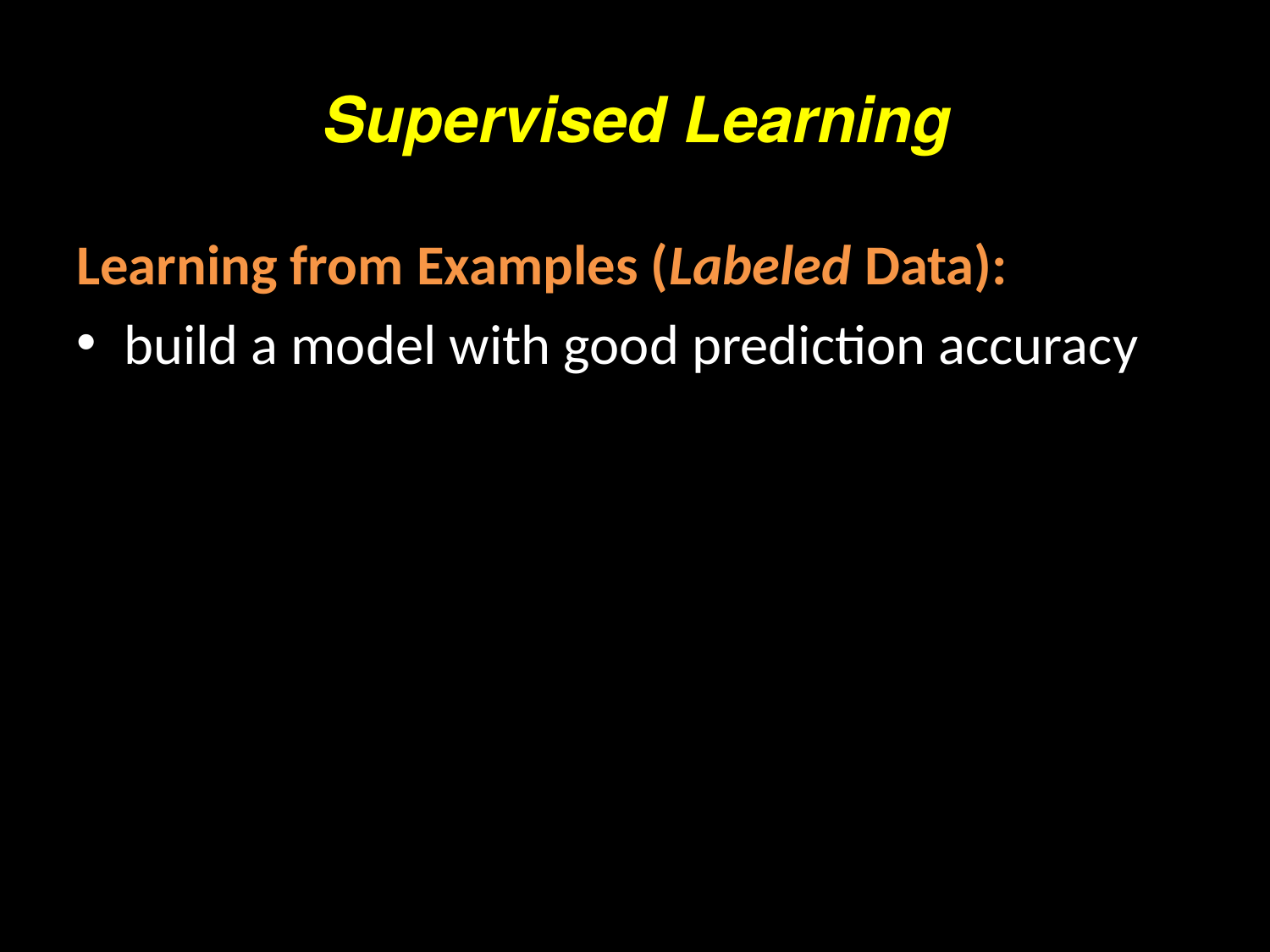

# Supervised Learning
Learning from Examples (Labeled Data):
build a model with good prediction accuracy

Applications
Spam Detection
Medical Imaging
Children’s Language Learning